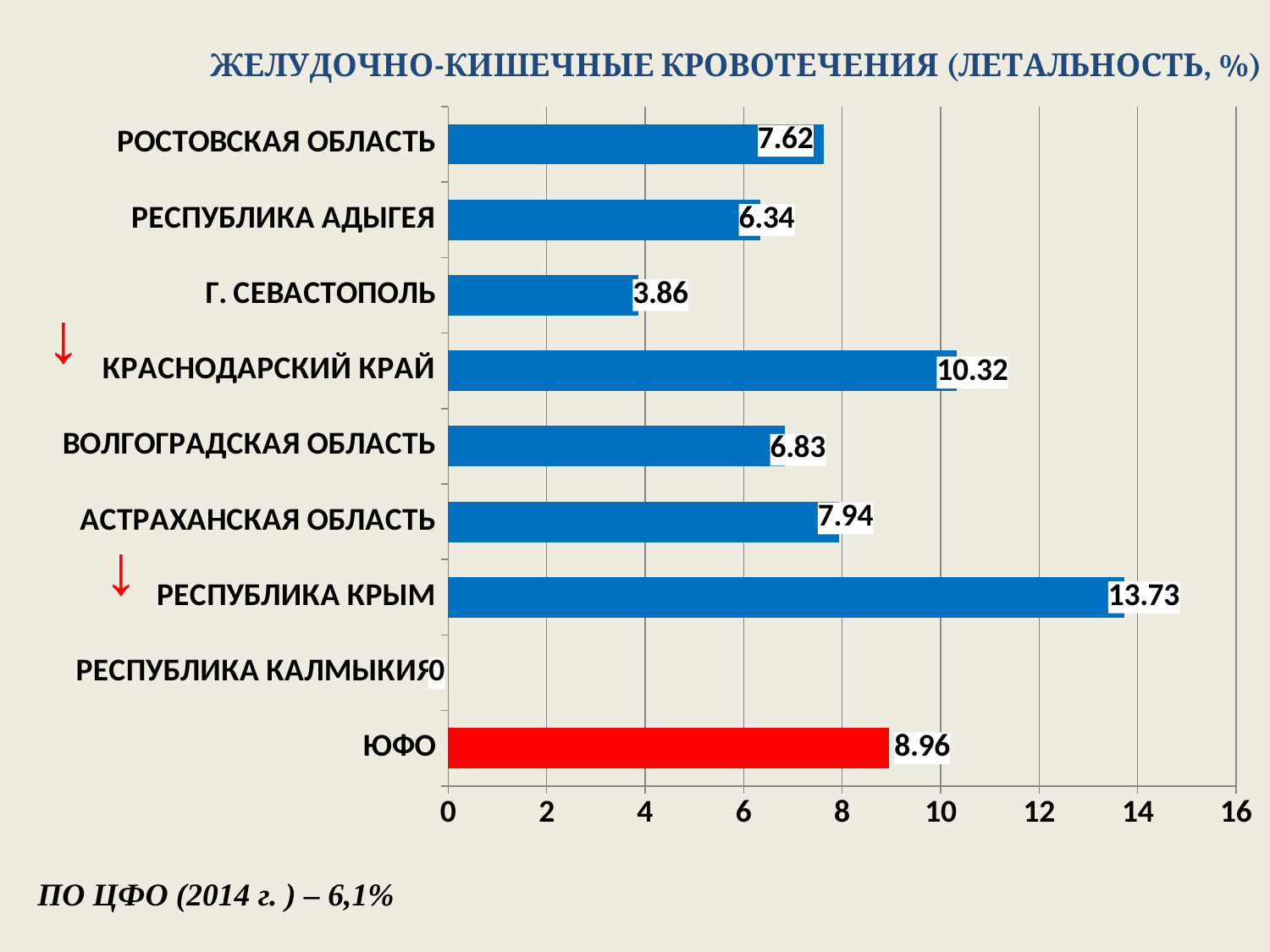

### Chart: ЖЕЛУДОЧНО-КИШЕЧНЫЕ КРОВОТЕЧЕНИЯ (ЛЕТАЛЬНОСТЬ, %)

| Category | ОБЩАЯ |
|---|---|
| ЮФО | 8.96 |
| РЕСПУБЛИКА КАЛМЫКИЯ | 0.0 |
| РЕСПУБЛИКА КРЫМ | 13.73 |
| АСТРАХАНСКАЯ ОБЛАСТЬ | 7.94 |
| ВОЛГОГРАДСКАЯ ОБЛАСТЬ | 6.83 |
| КРАСНОДАРСКИЙ КРАЙ | 10.32 |
| Г. СЕВАСТОПОЛЬ | 3.86 |
| РЕСПУБЛИКА АДЫГЕЯ | 6.34 |
| РОСТОВСКАЯ ОБЛАСТЬ | 7.62 |
 ↓
 ↓

ПО ЦФО (2014 г. ) – 6,1%